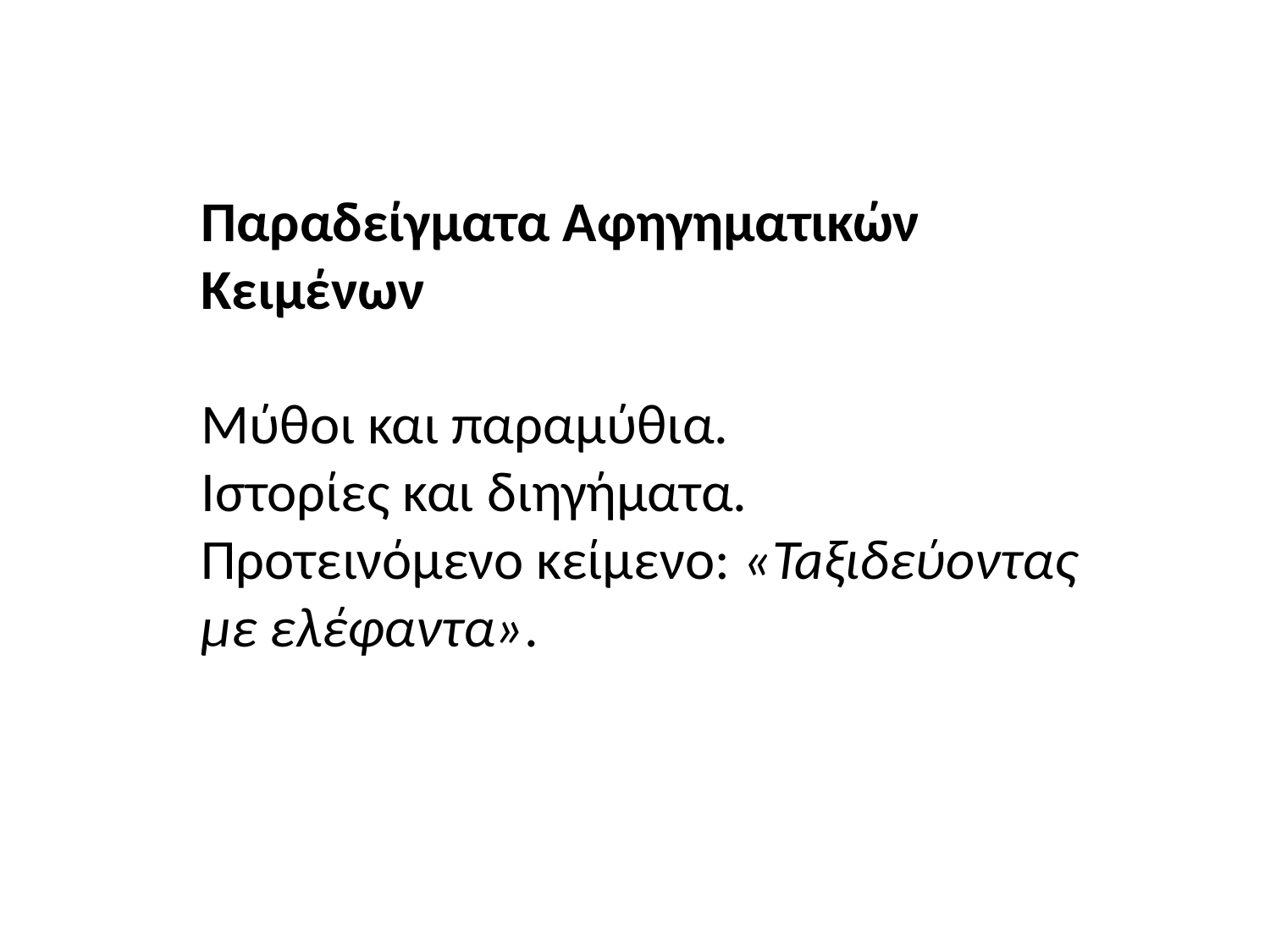

Παραδείγματα Αφηγηματικών Κειμένων

Μύθοι και παραμύθια.
Ιστορίες και διηγήματα.
Προτεινόμενο κείμενο: «Taξιδεύοντας με ελέφαντα».